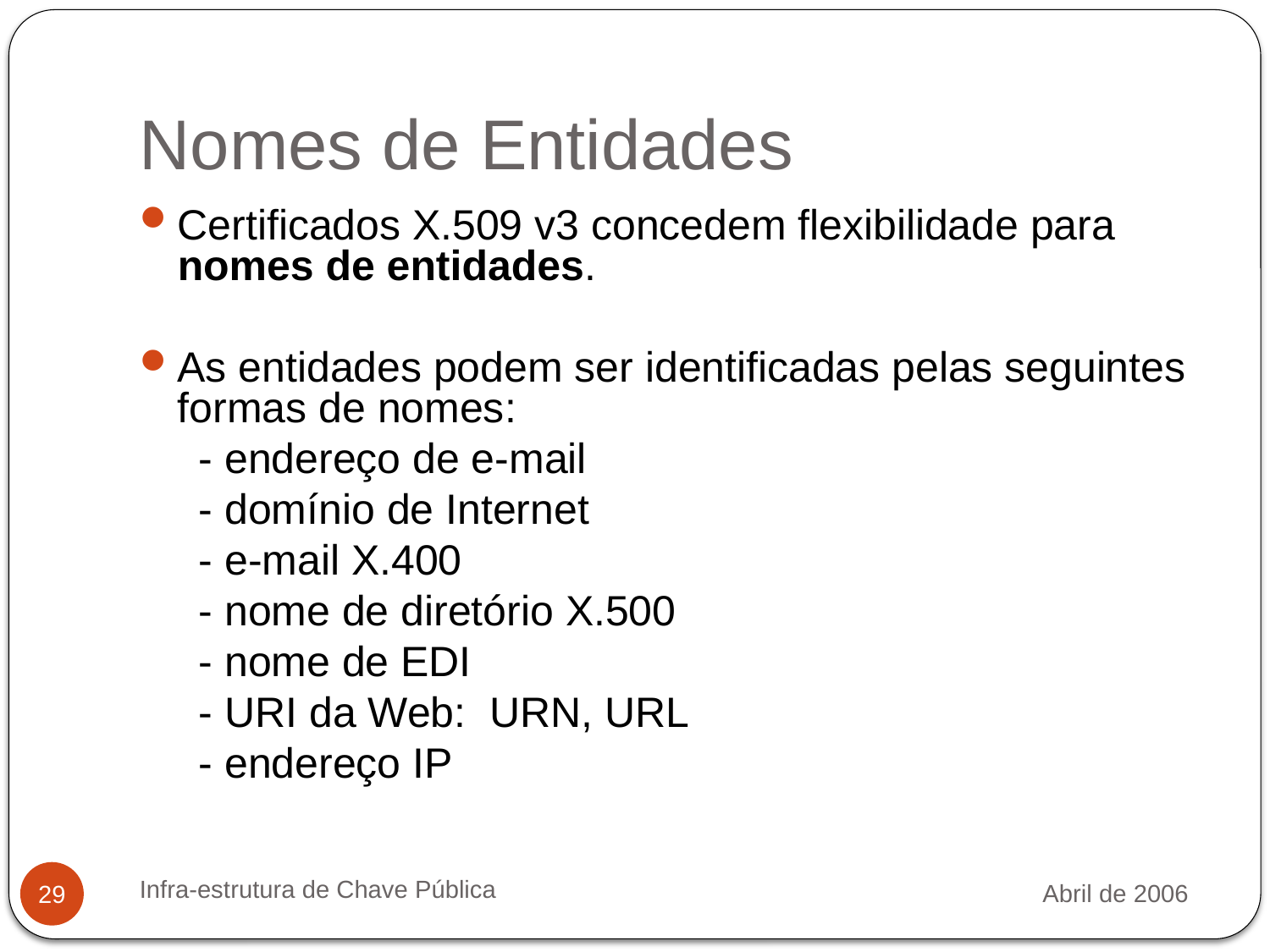

# Nomes de Entidades
Certificados X.509 v3 concedem flexibilidade para nomes de entidades.

As entidades podem ser identificadas pelas seguintes formas de nomes:
     - endereço de e-mail
     - domínio de Internet
     - e-mail X.400
     - nome de diretório X.500
     - nome de EDI
     - URI da Web:  URN, URL
     - endereço IP
Infra-estrutura de Chave Pública
Abril de 2006
29